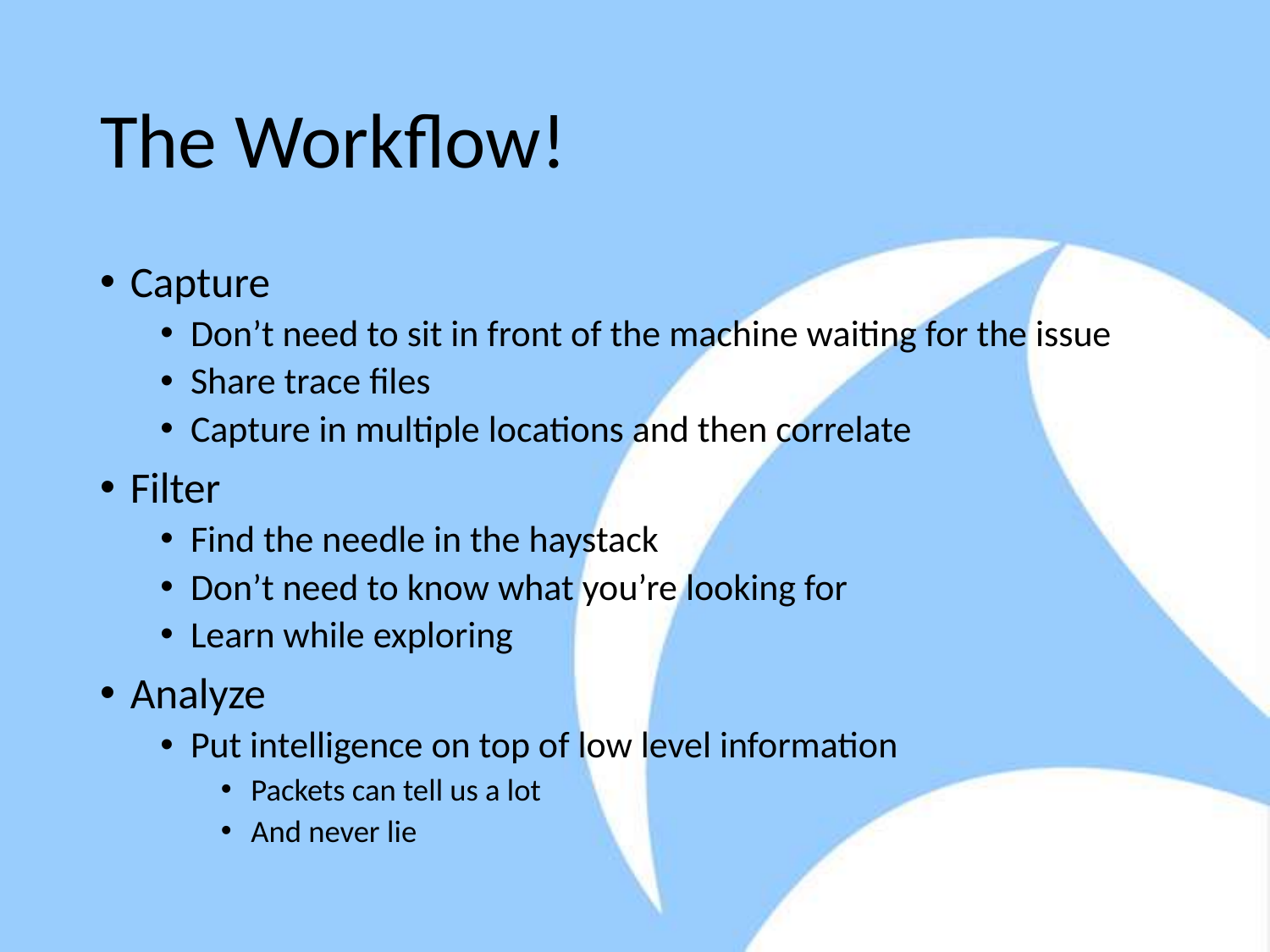

# The Workflow!
Capture
Don’t need to sit in front of the machine waiting for the issue
Share trace files
Capture in multiple locations and then correlate
Filter
Find the needle in the haystack
Don’t need to know what you’re looking for
Learn while exploring
Analyze
Put intelligence on top of low level information
Packets can tell us a lot
And never lie